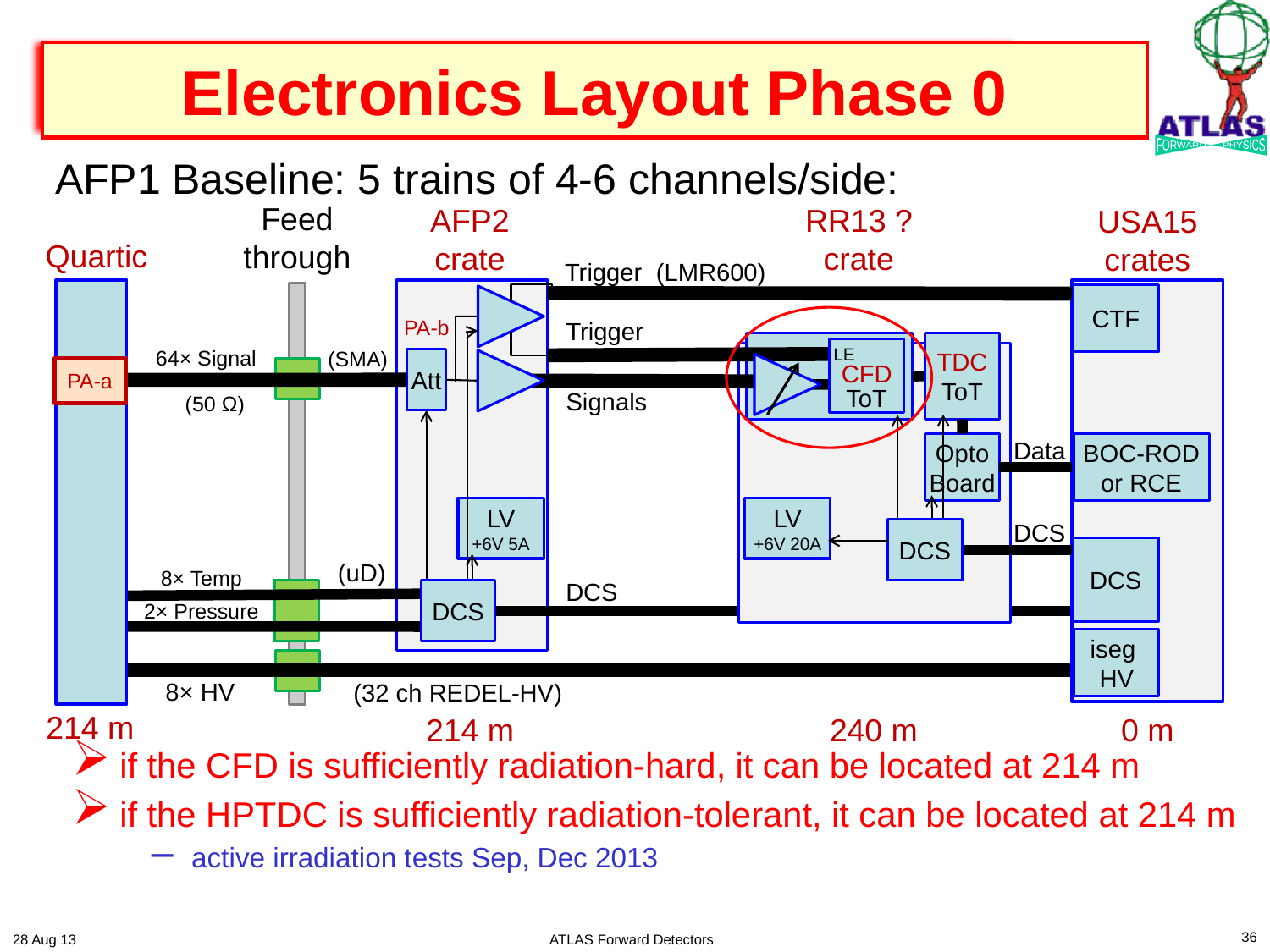

# Electronics Layout Phase 0
AFP1 Baseline: 5 trains of 4-6 channels/side:

if the CFD is sufficiently radiation-hard, it can be located at 214 m
if the HPTDC is sufficiently radiation-tolerant, it can be located at 214 m
active irradiation tests Sep, Dec 2013

Feed
through
AFP2
crate
RR13 ?
crate
USA15
crates
Quartic
Trigger  (LMR600)

CTF
PA-b

Trigger
TDC
ToT

LE
64× Signal
(SMA)
CFD
ToT

Att

PA-a

Signals
(50 Ω)
Data
Opto
Board
BOC-ROD
or RCE
LV
+6V 5A
LV
+6V 20A
DCS
DCS
DCS
(uD)
8× Temp
DCS

DCS
2× Pressure
iseg
HV

8× HV
(32 ch REDEL-HV)
214 m
214 m
240 m
0 m
36
28 Aug 13